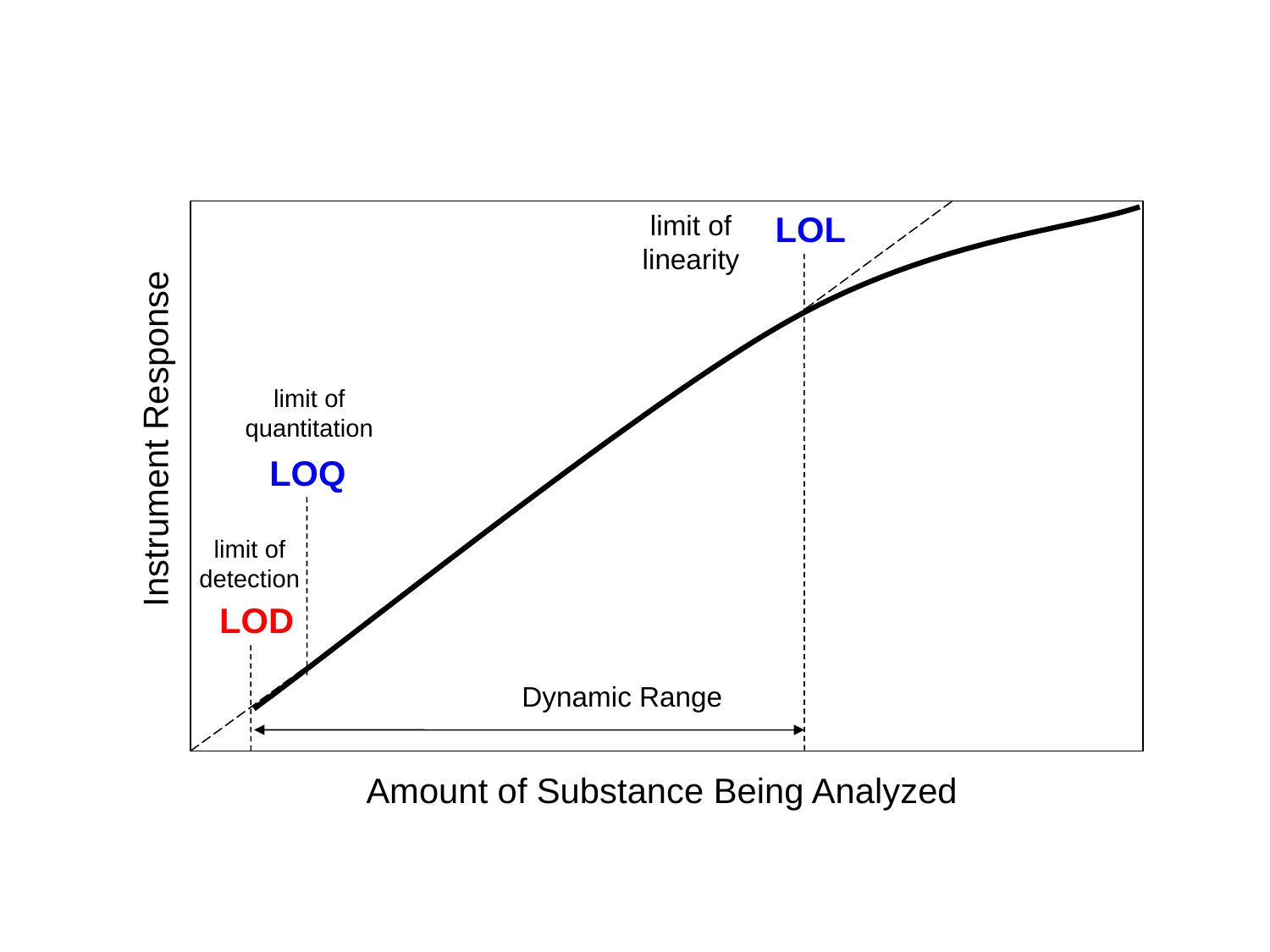

Useful Range of an Analytical Method

limit of linearity
LOL

limit of quantitation
Instrument Response
LOQ

limit of detection
LOD

Dynamic Range

Amount of Substance Being Analyzed